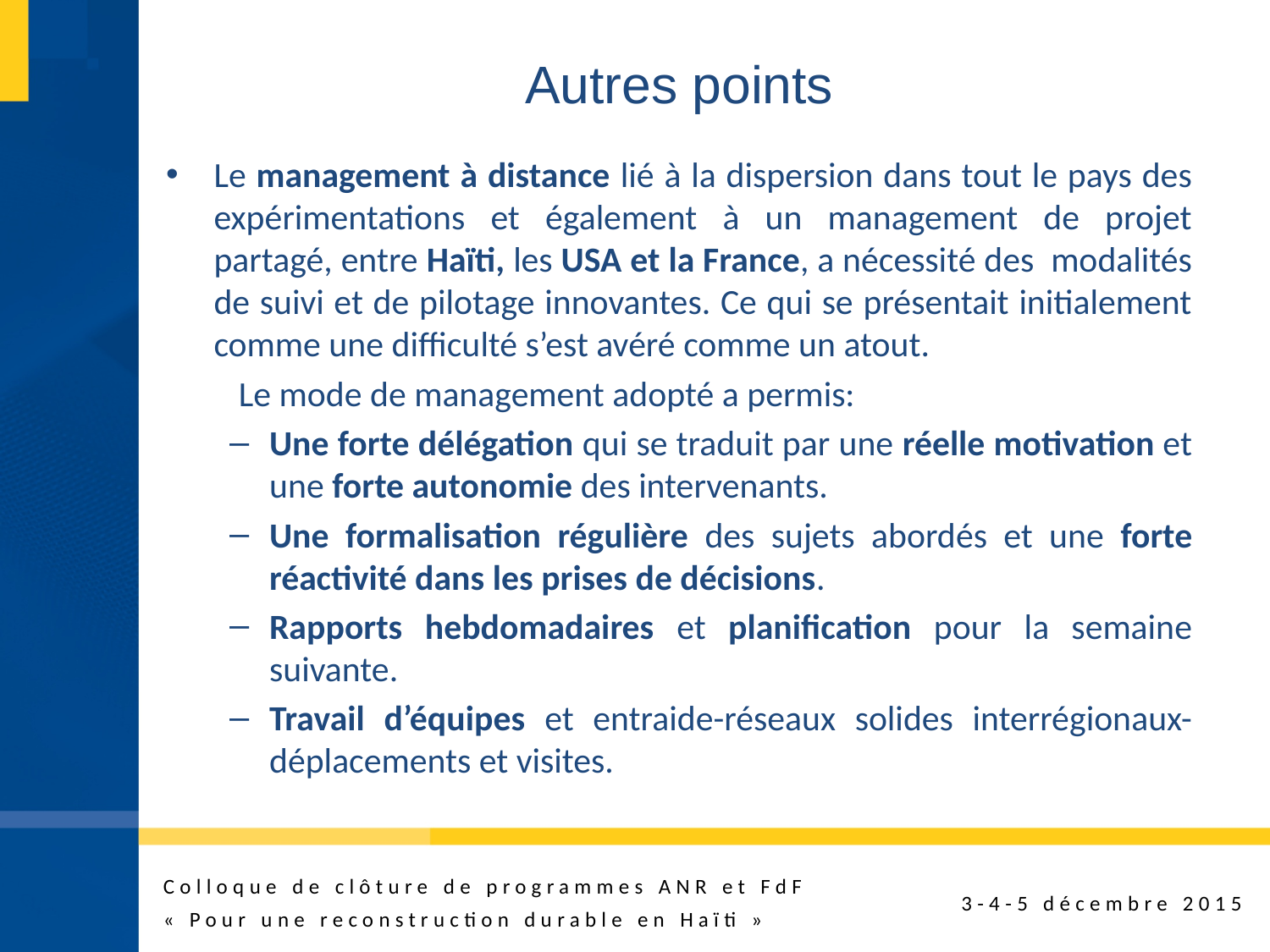

# Autres points
Le management à distance lié à la dispersion dans tout le pays des expérimentations et également à un management de projet partagé, entre Haïti, les USA et la France, a nécessité des  modalités de suivi et de pilotage innovantes. Ce qui se présentait initialement comme une difficulté s’est avéré comme un atout.
         Le mode de management adopté a permis:
Une forte délégation qui se traduit par une réelle motivation et une forte autonomie des intervenants.
Une formalisation régulière des sujets abordés et une forte réactivité dans les prises de décisions.
Rapports hebdomadaires et planification pour la semaine suivante.
Travail d’équipes et entraide-réseaux solides interrégionaux-déplacements et visites.